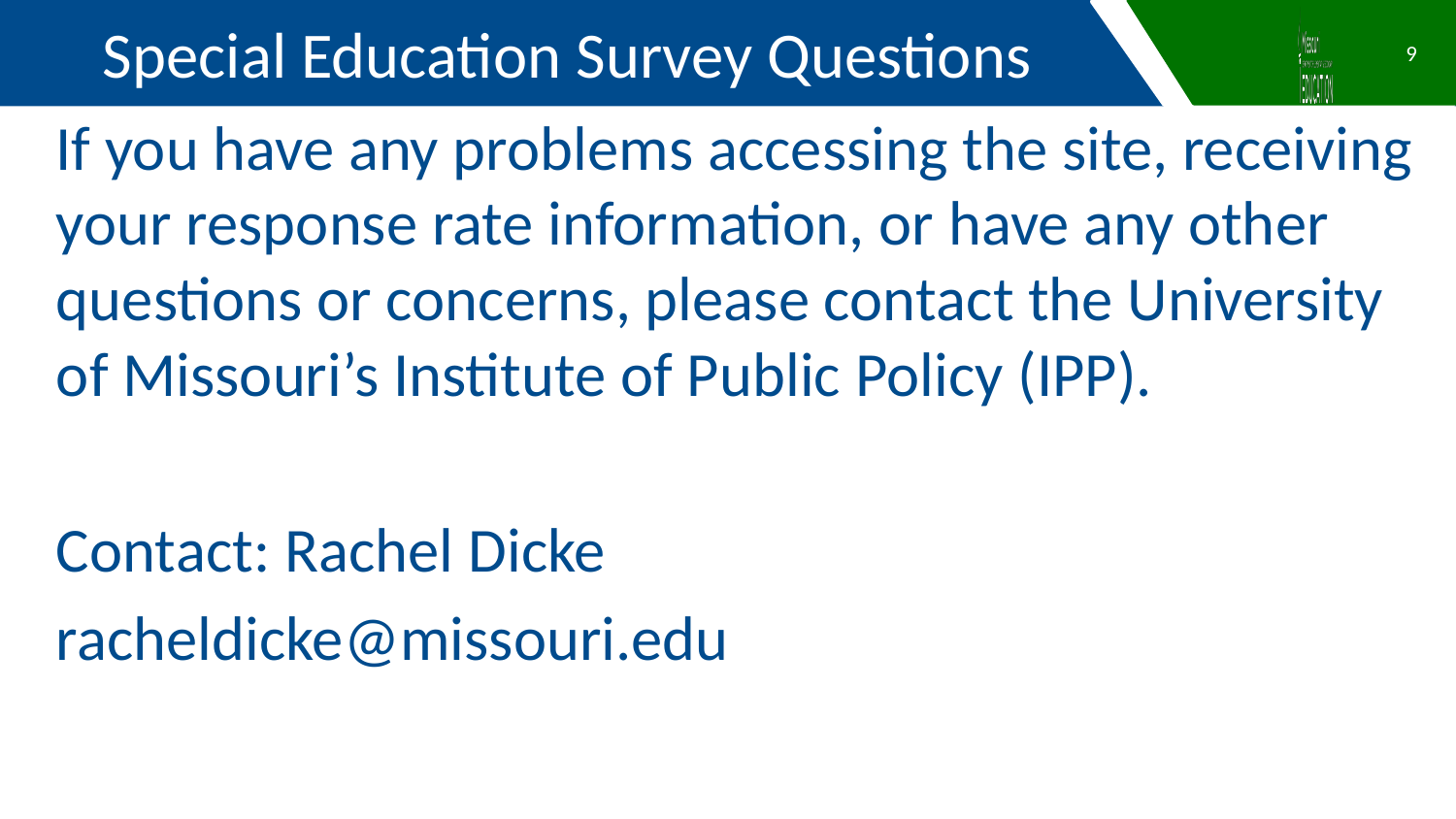

Special Education Survey Questions
9
If you have any problems accessing the site, receiving your response rate information, or have any other questions or concerns, please contact the University of Missouri’s Institute of Public Policy (IPP).

Contact: Rachel Dicke
	racheldicke@missouri.edu